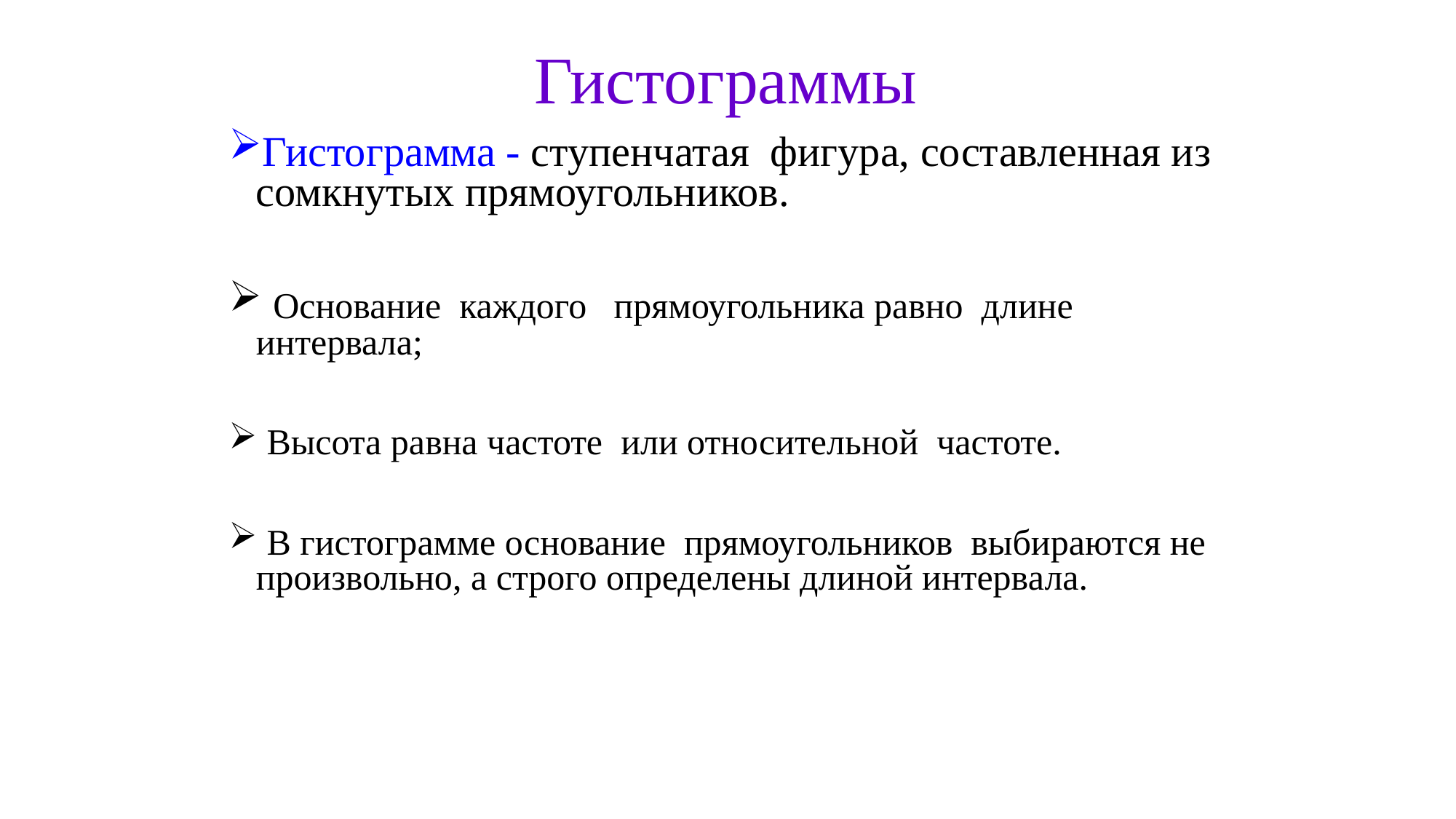

# Гистограммы
Гистограмма - ступенчатая  фигура, составленная из сомкнутых прямоугольников.

 Основание  каждого   прямоугольника равно  длине интервала;

 Высота равна частоте  или относительной  частоте.

 В гистограмме основание  прямоугольников  выбираются не произвольно, а строго определены длиной интервала.